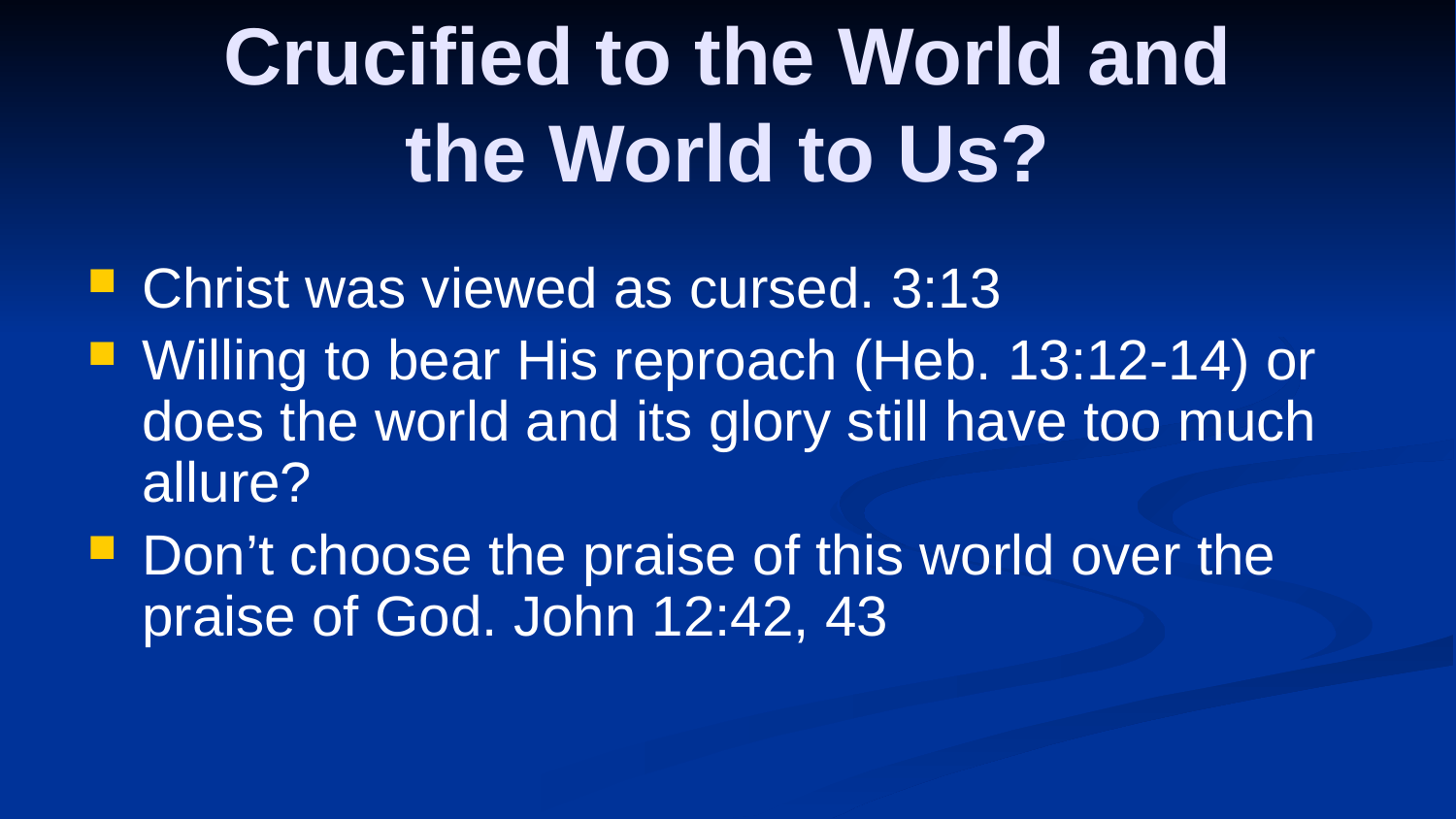

# Crucified to the World and the World to Us?
Christ was viewed as cursed. 3:13
Willing to bear His reproach (Heb. 13:12-14) or does the world and its glory still have too much allure?
Don’t choose the praise of this world over the praise of God. John 12:42, 43